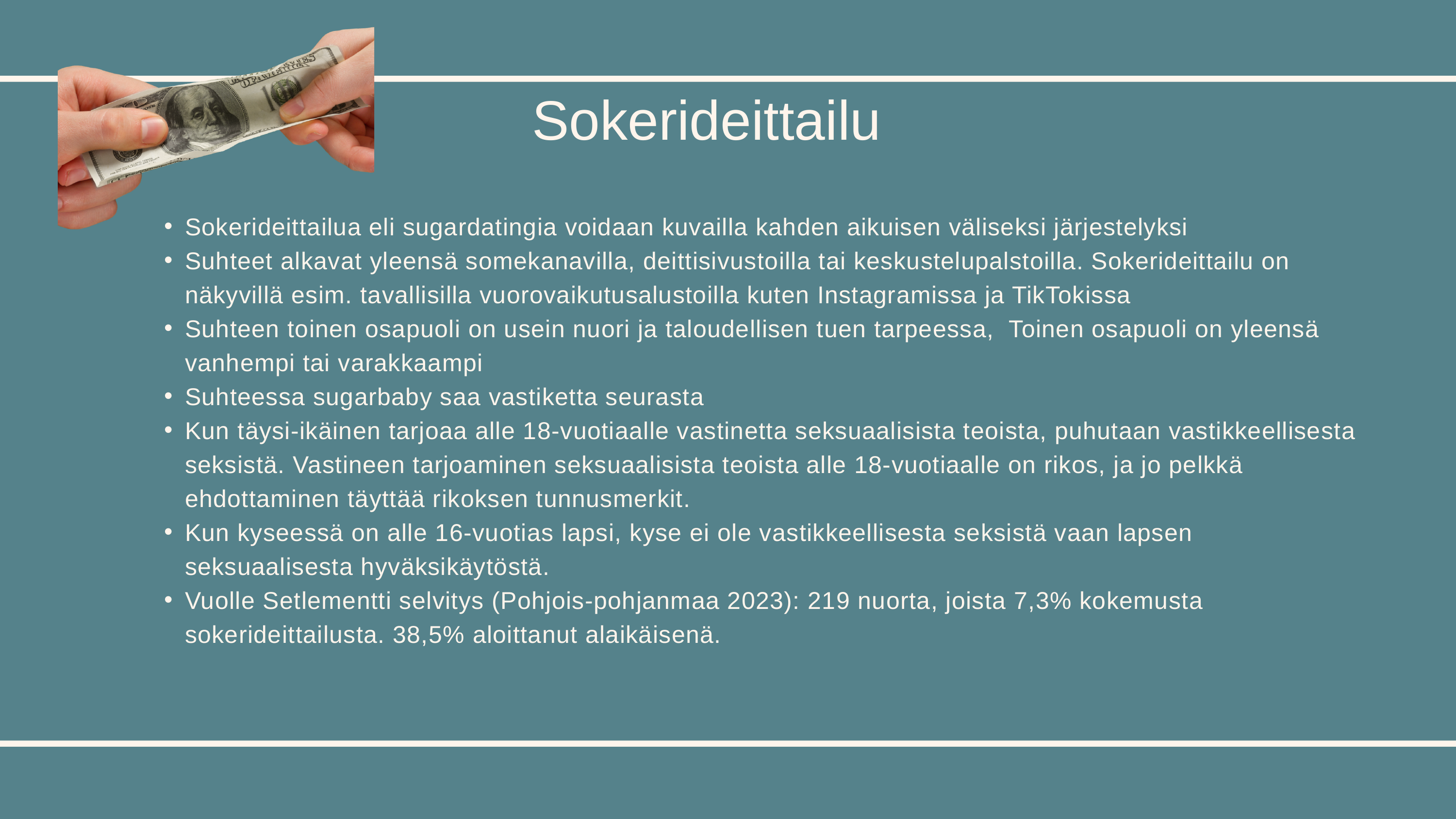

Sokerideittailu

Sokerideittailua eli sugardatingia voidaan kuvailla kahden aikuisen väliseksi järjestelyksi
Suhteet alkavat yleensä somekanavilla, deittisivustoilla tai keskustelupalstoilla. Sokerideittailu on näkyvillä esim. tavallisilla vuorovaikutusalustoilla kuten Instagramissa ja TikTokissa
Suhteen toinen osapuoli on usein nuori ja taloudellisen tuen tarpeessa,  Toinen osapuoli on yleensä vanhempi tai varakkaampi
Suhteessa sugarbaby saa vastiketta seurasta
Kun täysi-ikäinen tarjoaa alle 18-vuotiaalle vastinetta seksuaalisista teoista, puhutaan vastikkeellisesta seksistä. Vastineen tarjoaminen seksuaalisista teoista alle 18-vuotiaalle on rikos, ja jo pelkkä ehdottaminen täyttää rikoksen tunnusmerkit.
Kun kyseessä on alle 16-vuotias lapsi, kyse ei ole vastikkeellisesta seksistä vaan lapsen seksuaalisesta hyväksikäytöstä.
Vuolle Setlementti selvitys (Pohjois-pohjanmaa 2023): 219 nuorta, joista 7,3% kokemusta sokerideittailusta. 38,5% aloittanut alaikäisenä.